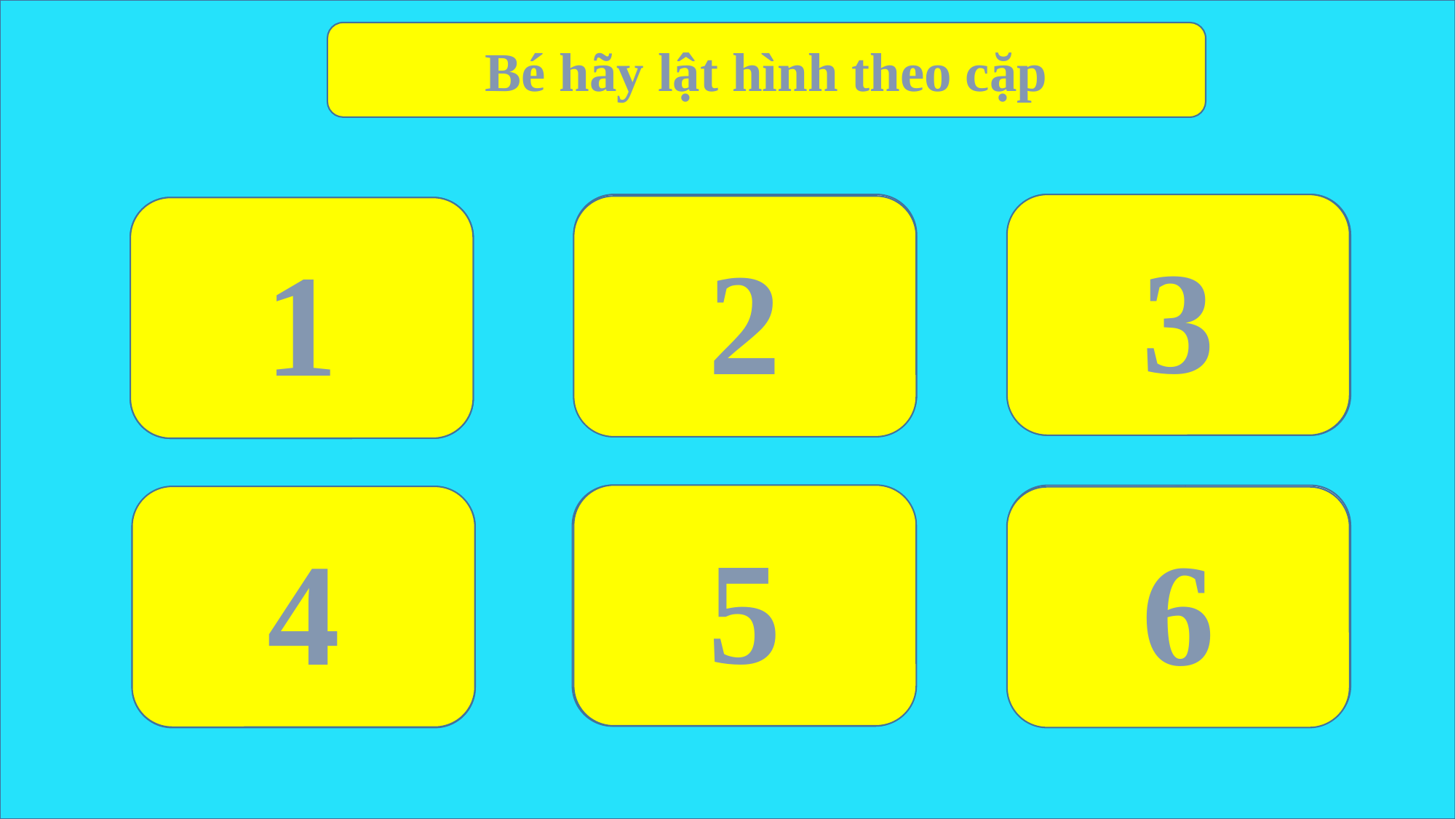

Bé hãy lật hình theo cặp
#

3
so
2

1

5

4
vay
6